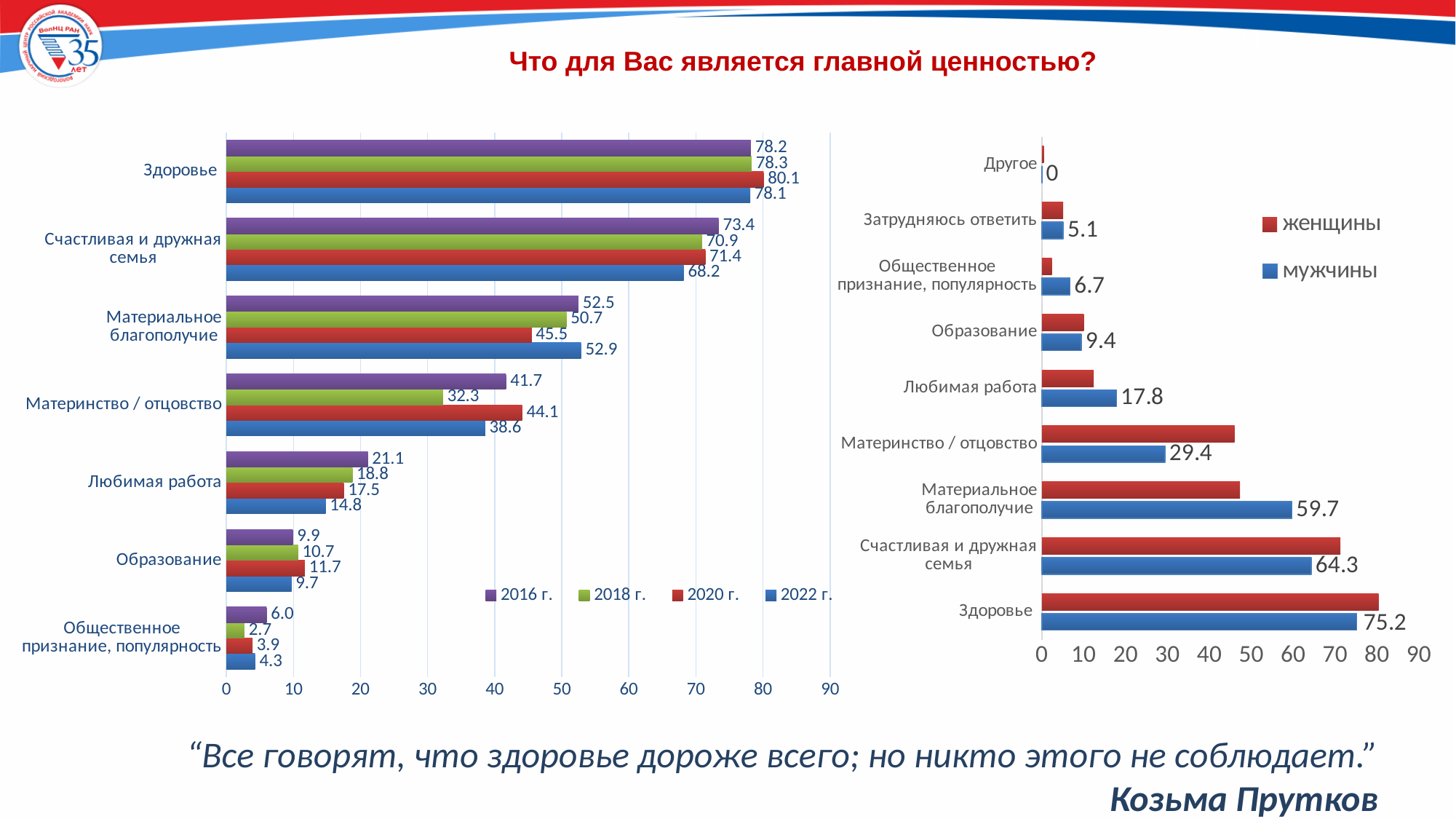

10
Что для Вас является главной ценностью?

### Chart

| Category | мужчины | женщины |
|---|---|---|
| Здоровье  | 75.2 | 80.4 |
| Счастливая и дружная семья | 64.3 | 71.3 |
| Материальное благополучие | 59.7 | 47.3 |
| Материнство / отцовство | 29.4 | 46.0 |
| Любимая работа | 17.8 | 12.4 |
| Образование | 9.4 | 10.0 |
| Общественное признание, популярность | 6.7 | 2.4 |
| Затрудняюсь ответить | 5.1 | 5.1 |
| Другое | 0.0 | 0.5 |

### Chart

| Category | 2022 г. | 2020 г. | 2018 г. | 2016 г. |
|---|---|---|---|---|
| Общественное признание, популярность | 4.3 | 3.9 | 2.7 | 6.0 |
| Образование | 9.7 | 11.7 | 10.7 | 9.9 |
| Любимая работа | 14.8 | 17.5 | 18.8 | 21.1 |
| Материнство / отцовство | 38.6 | 44.1 | 32.3 | 41.7 |
| Материальное благополучие | 52.9 | 45.5 | 50.7 | 52.5 |
| Счастливая и дружная семья | 68.2 | 71.4 | 70.9 | 73.4 |
| Здоровье  | 78.1 | 80.1 | 78.3 | 78.2 |
“Все говорят, что здоровье дороже всего; но никто этого не соблюдает.”
Козьма Прутков